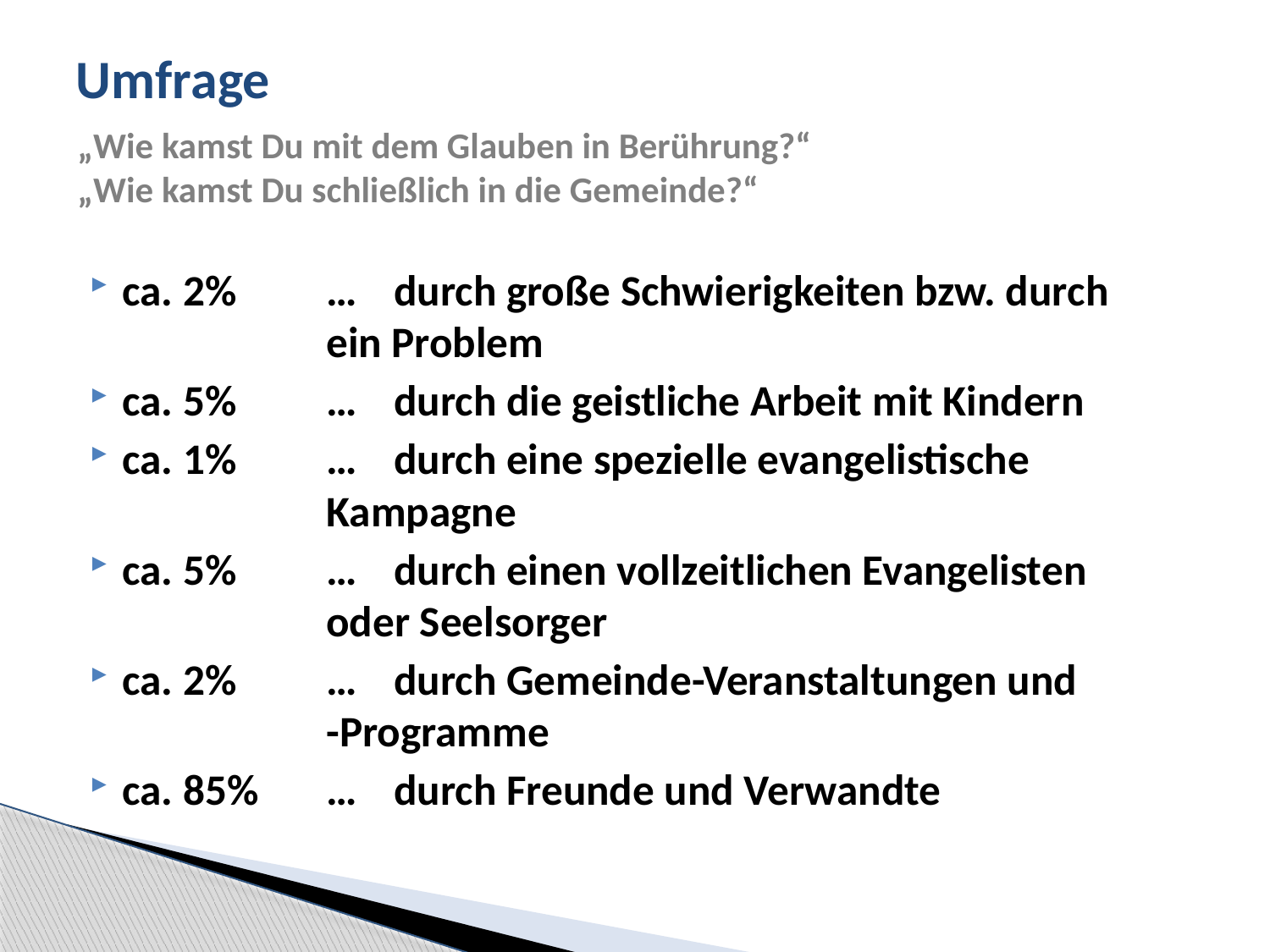

# Umfrage
„Wie kamst Du mit dem Glauben in Berührung?“
„Wie kamst Du schließlich in die Gemeinde?“
ca. 2%	… 	durch große Schwierigkeiten bzw. durch
		ein Problem
ca. 5%	… 	durch die geistliche Arbeit mit Kindern
ca. 1%	… 	durch eine spezielle evangelistische
		Kampagne
ca. 5%	… 	durch einen vollzeitlichen Evangelisten
		oder Seelsorger
ca. 2%	… 	durch Gemeinde-Veranstaltungen und
		-Programme
ca. 85%	… 	durch Freunde und Verwandte